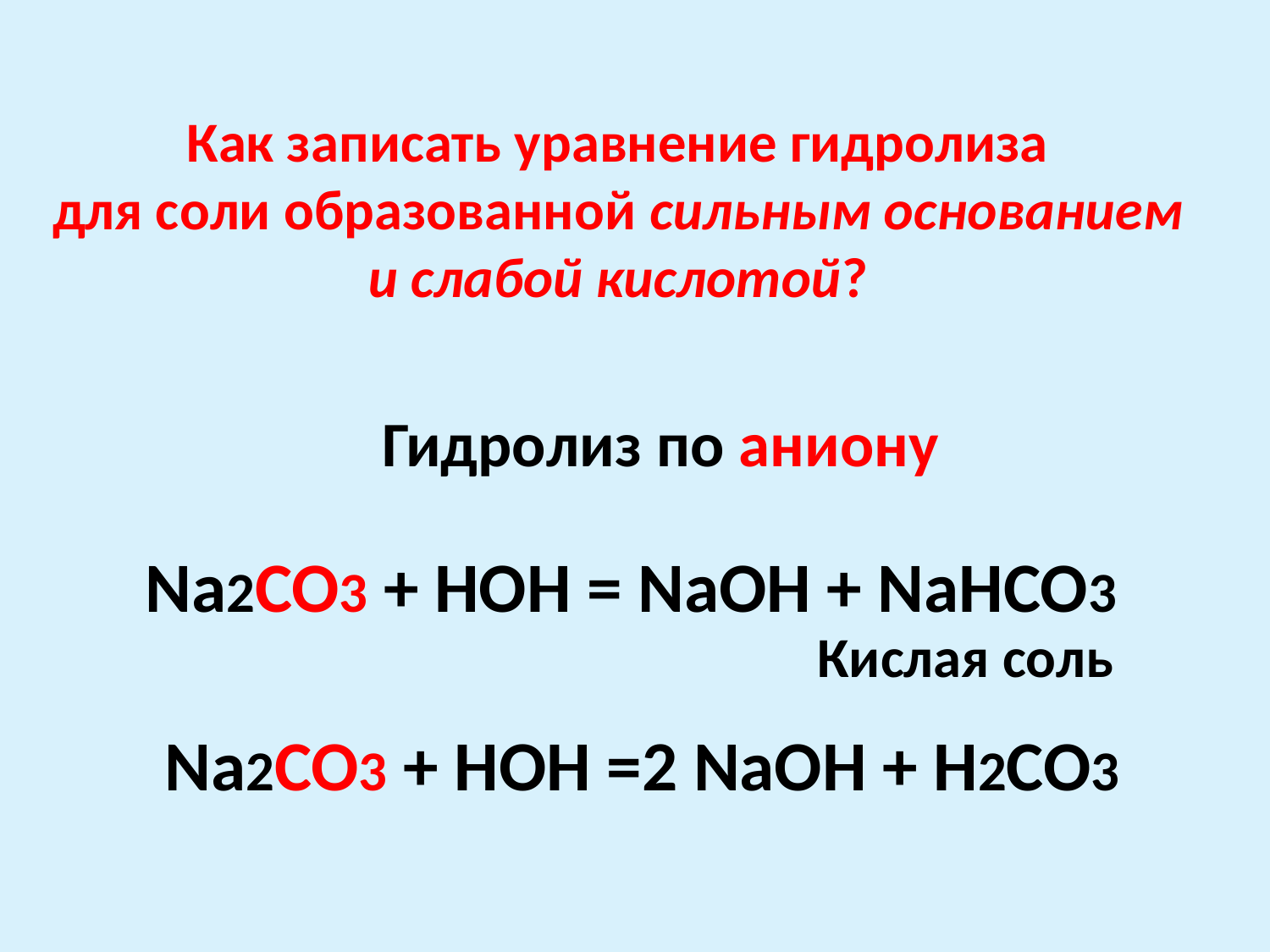

Как записать уравнение гидролиза
для соли образованной сильным основанием
и слабой кислотой?
Гидролиз по аниону
Na2CO3 + HOH = NaOH + NaHCO3
Кислая соль
Na2CO3 + HOH =2 NaOH + H2CO3